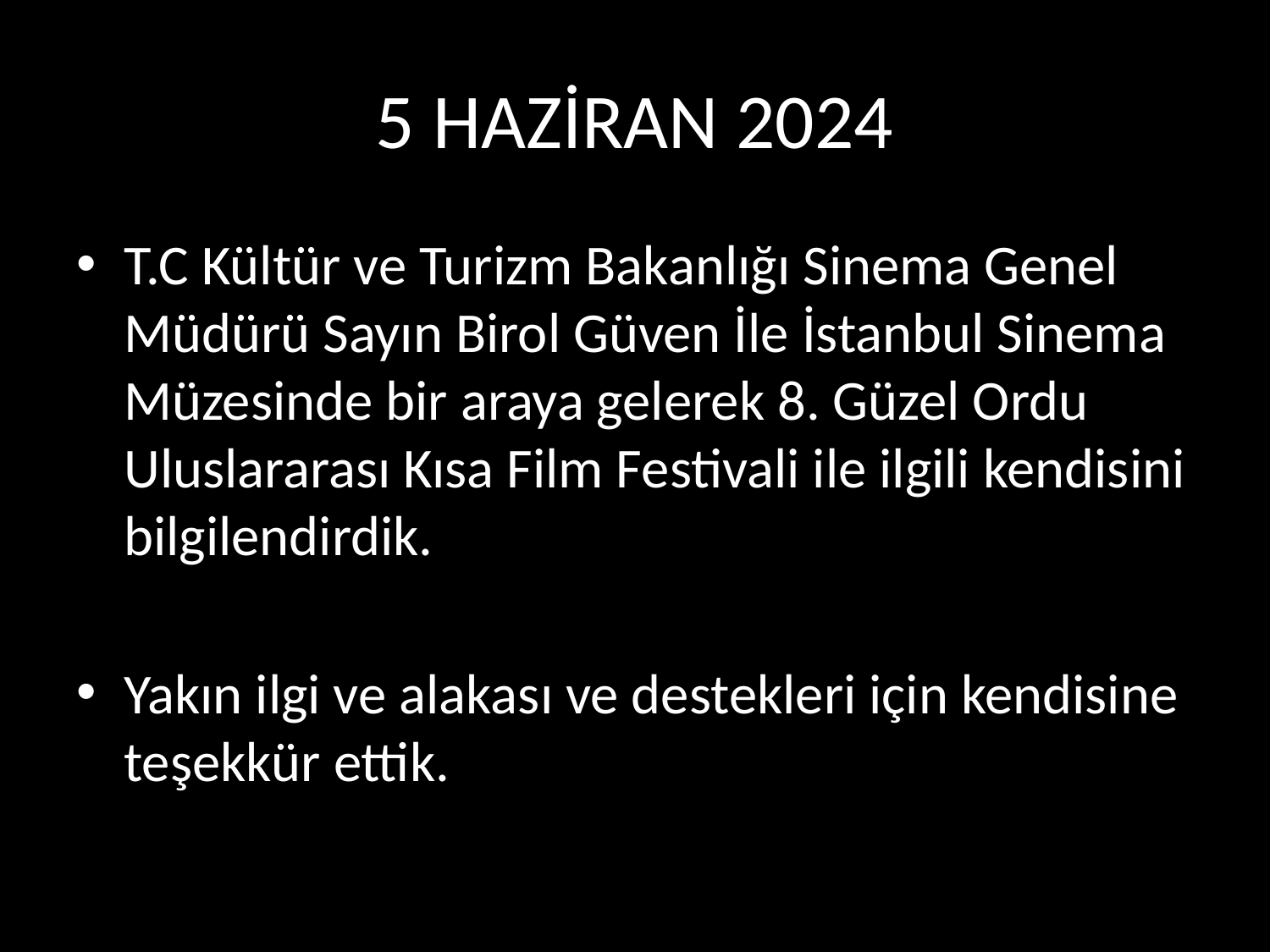

# 5 HAZİRAN 2024
T.C Kültür ve Turizm Bakanlığı Sinema Genel Müdürü Sayın Birol Güven İle İstanbul Sinema Müzesinde bir araya gelerek 8. Güzel Ordu Uluslararası Kısa Film Festivali ile ilgili kendisini bilgilendirdik.

Yakın ilgi ve alakası ve destekleri için kendisine teşekkür ettik.